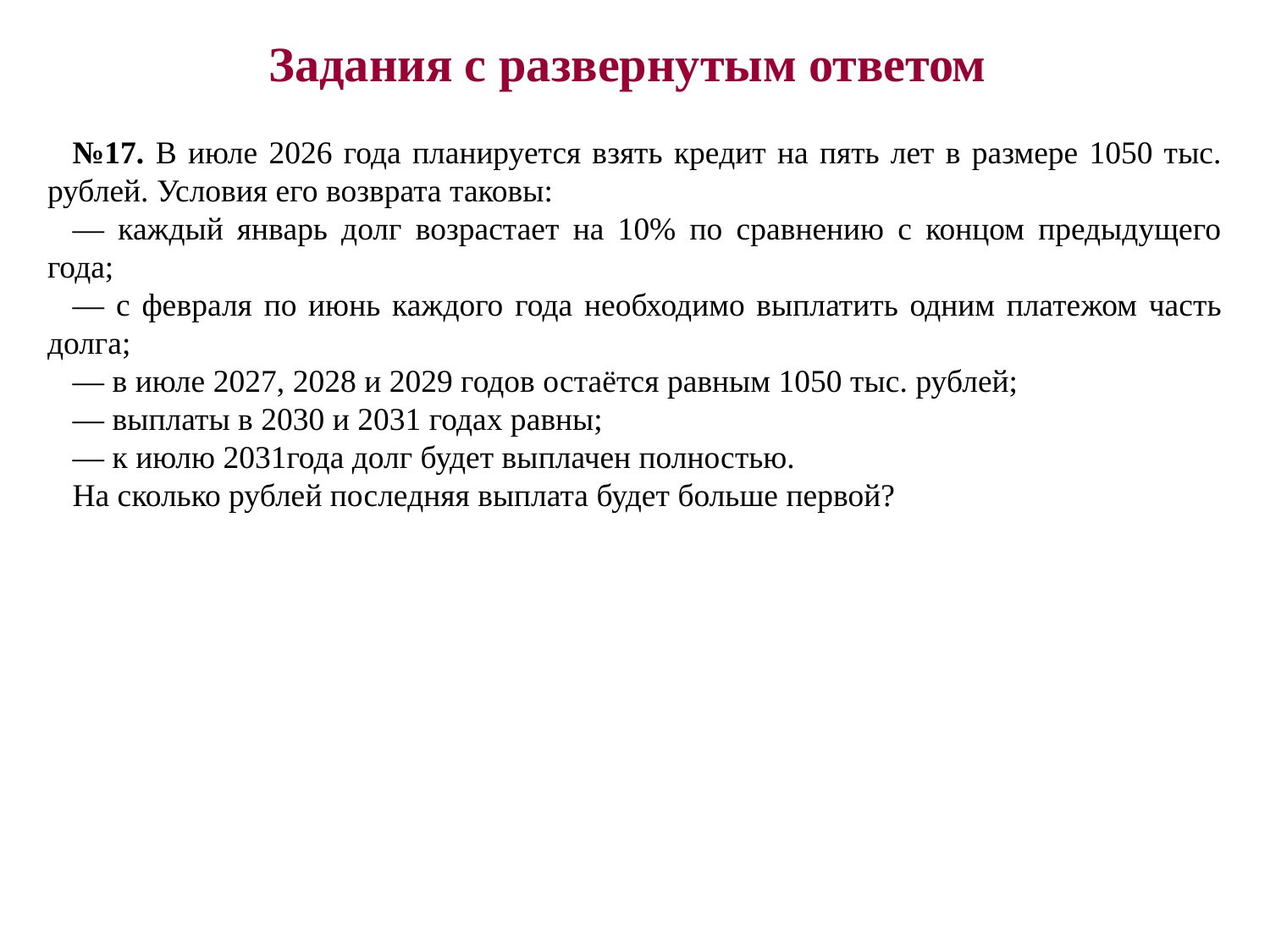

Задания с развернутым ответом
№17. В июле 2026 года планируется взять кредит на пять лет в размере 1050 тыс. рублей. Условия его возврата таковы:
— каждый январь долг возрастает на 10% по сравнению с концом предыдущего года;
— с февраля по июнь каждого года необходимо выплатить одним платежом часть долга;
— в июле 2027, 2028 и 2029 годов остаётся равным 1050 тыс. рублей;
— выплаты в 2030 и 2031 годах равны;
— к июлю 2031года долг будет выплачен полностью.
На сколько рублей последняя выплата будет больше первой?